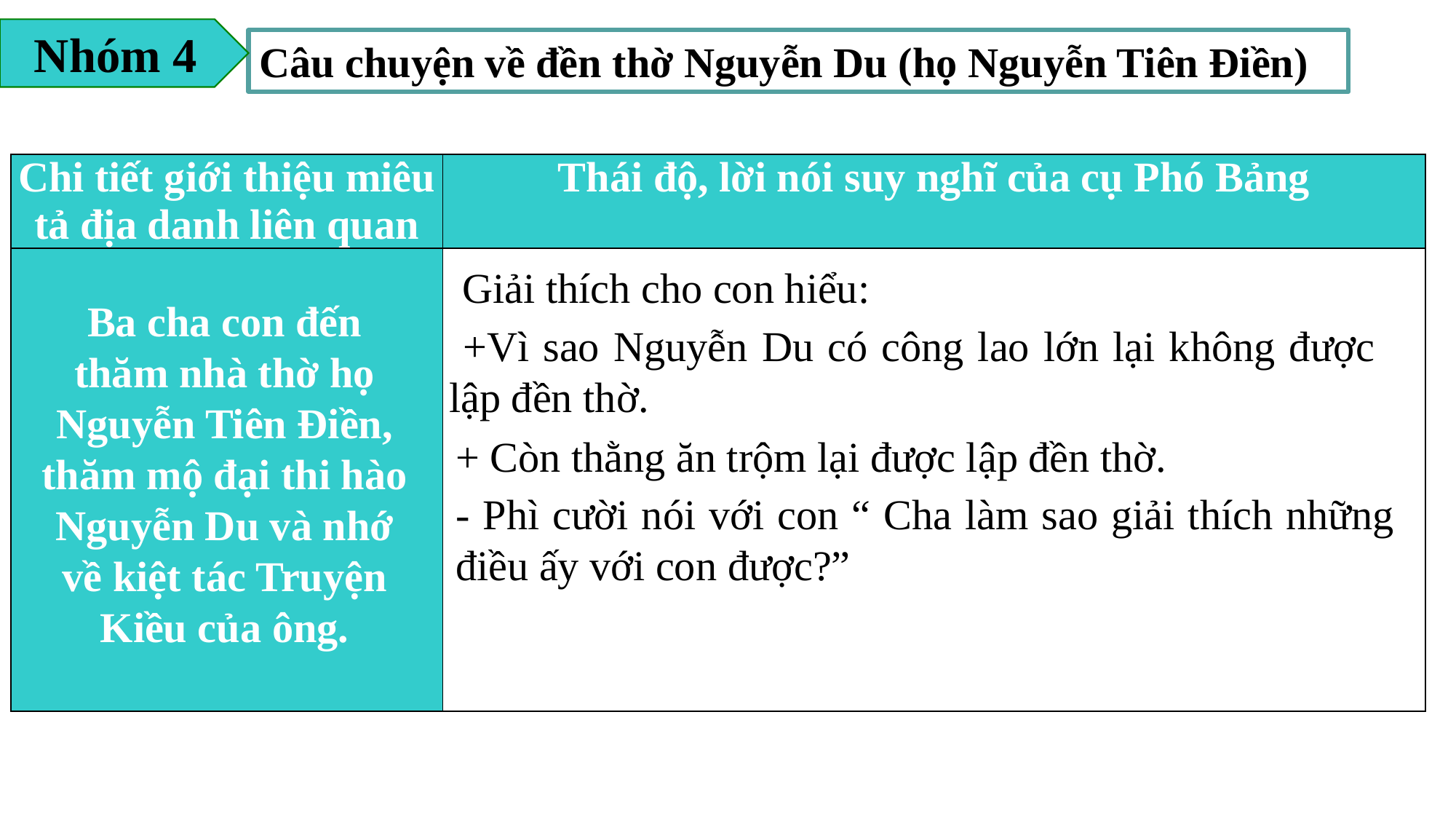

Nhóm 4
Câu chuyện về đền thờ Nguyễn Du (họ Nguyễn Tiên Điền)
| Chi tiết giới thiệu miêu tả địa danh liên quan | Thái độ, lời nói suy nghĩ của cụ Phó Bảng |
| --- | --- |
|  |  |
Giải thích cho con hiểu:
Ba cha con đến thăm nhà thờ họ Nguyễn Tiên Điền, thăm mộ đại thi hào Nguyễn Du và nhớ về kiệt tác Truyện Kiều của ông.
 +Vì sao Nguyễn Du có công lao lớn lại không được lập đền thờ.
+ Còn thằng ăn trộm lại được lập đền thờ.
- Phì cười nói với con “ Cha làm sao giải thích những điều ấy với con được?”